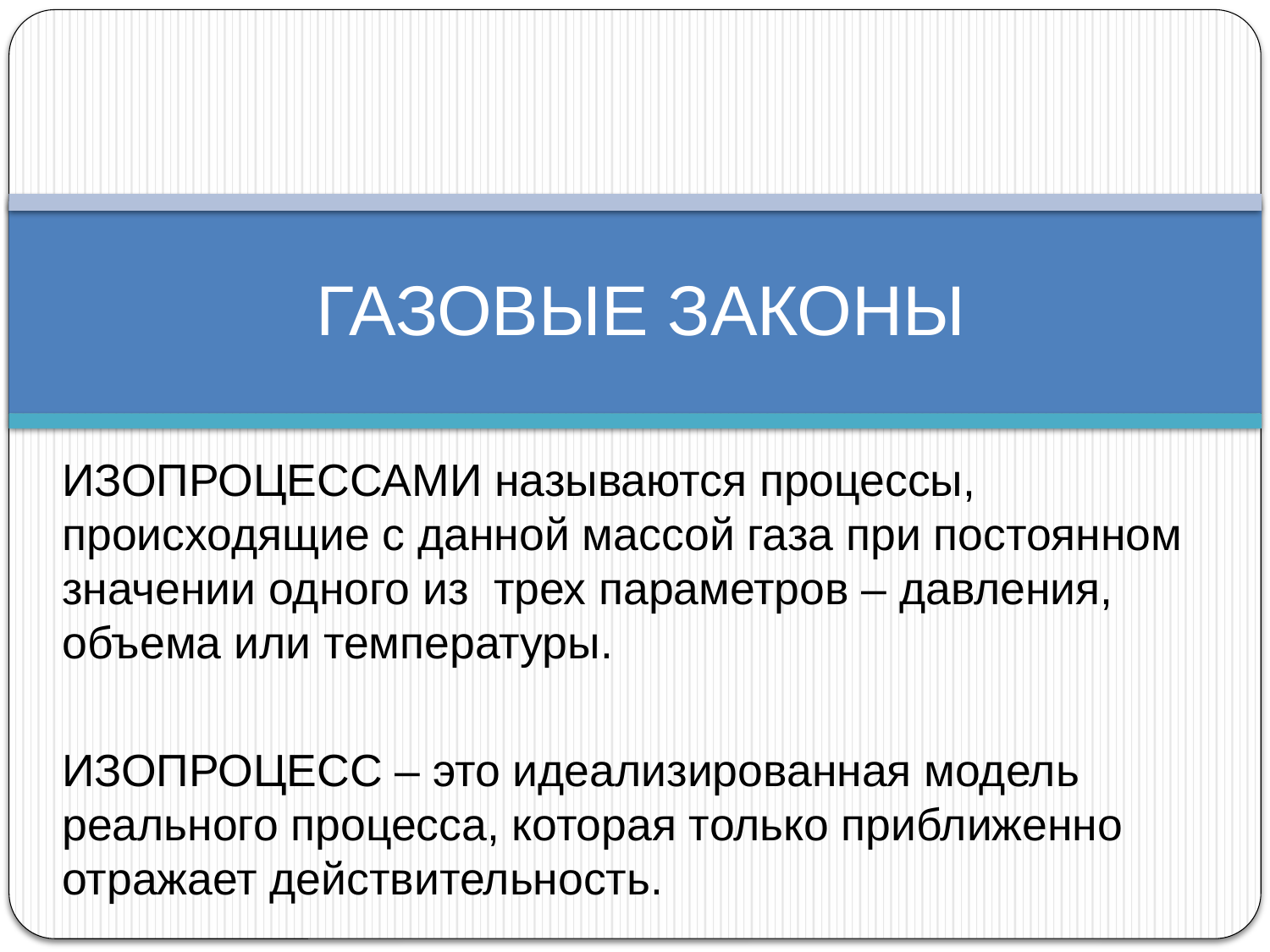

# ГАЗОВЫЕ ЗАКОНЫ
ИЗОПРОЦЕССАМИ называются процессы, происходящие с данной массой газа при постоянном значении одного из  трех параметров – давления, объема или температуры.

ИЗОПРОЦЕСС – это идеализированная модель реального процесса, которая только приближенно отражает действительность.